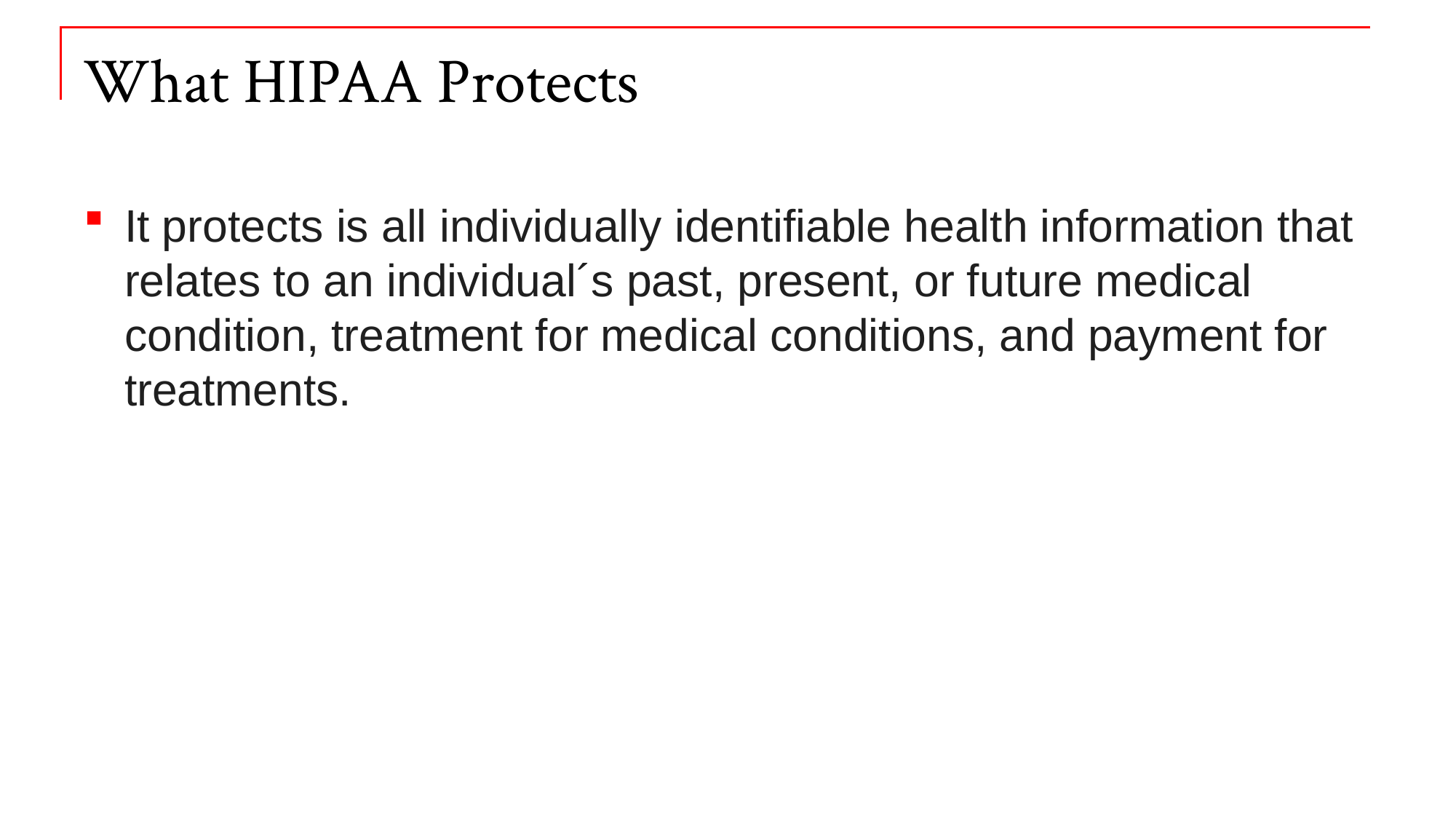

# What HIPAA Protects
It protects is all individually identifiable health information that relates to an individual´s past, present, or future medical condition, treatment for medical conditions, and payment for treatments.